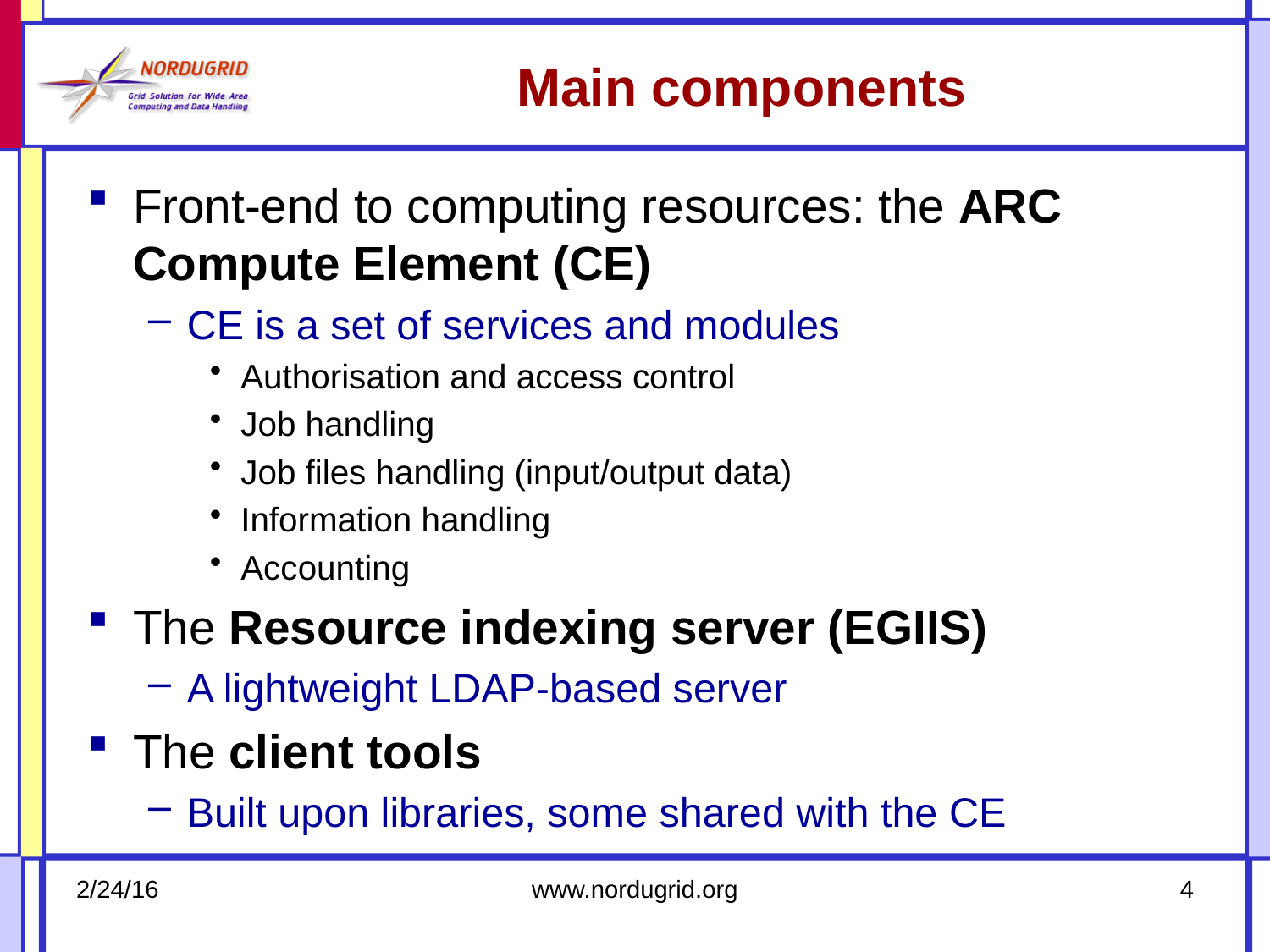

# Main components
Front-end to computing resources: the  ARC Compute Element (CE)
CE is a set of services and modules
Authorisation and access control
Job handling
Job files handling (input/output data)
Information handling
Accounting
The Resource indexing server (EGIIS)
A lightweight LDAP-based server
The client tools
Built upon libraries, some shared with the CE
2/24/16
www.nordugrid.org
4